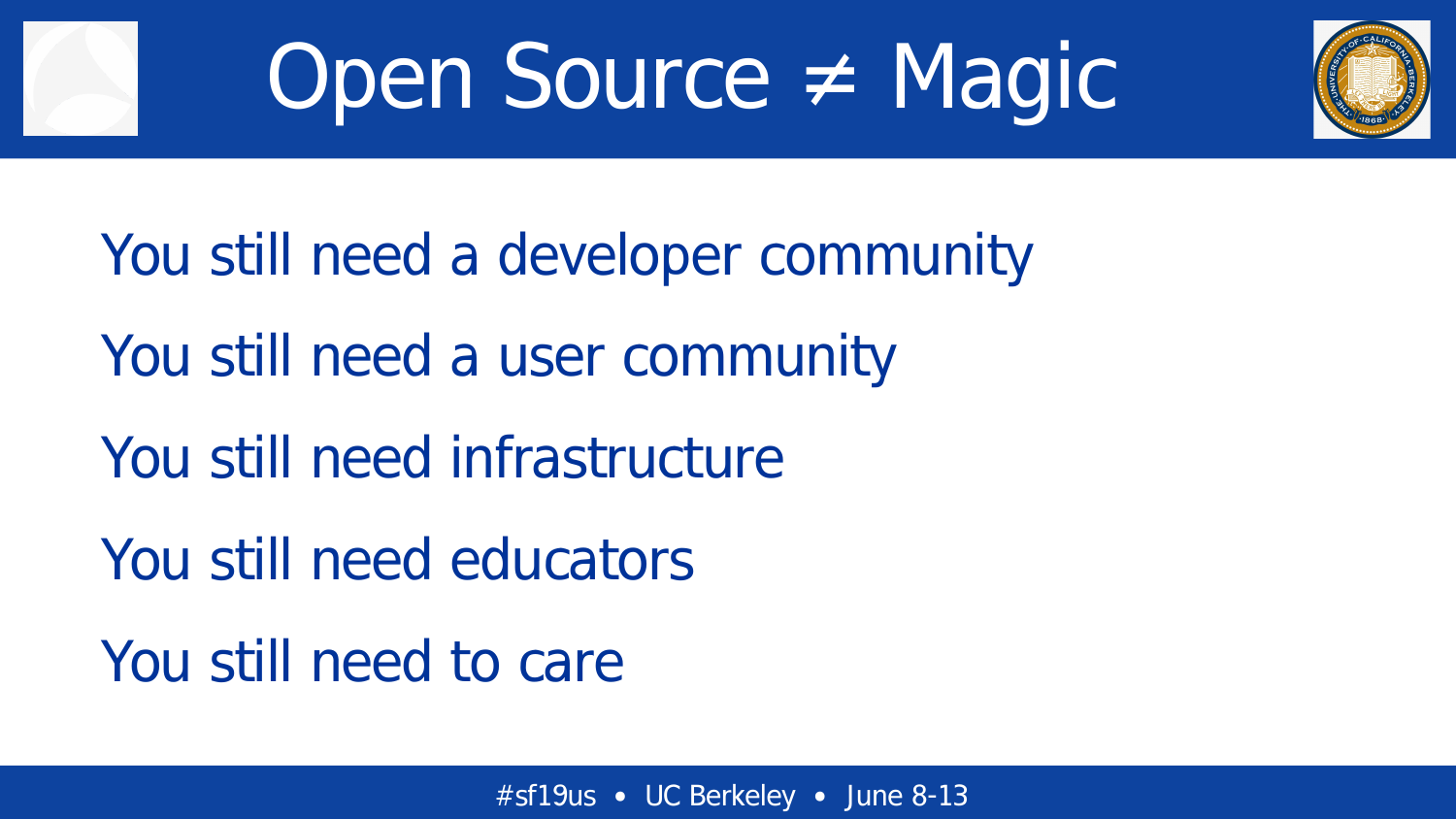

# Open Source ≠ Magic
You still need a developer community
You still need a user community
You still need infrastructure
You still need educators
You still need to care